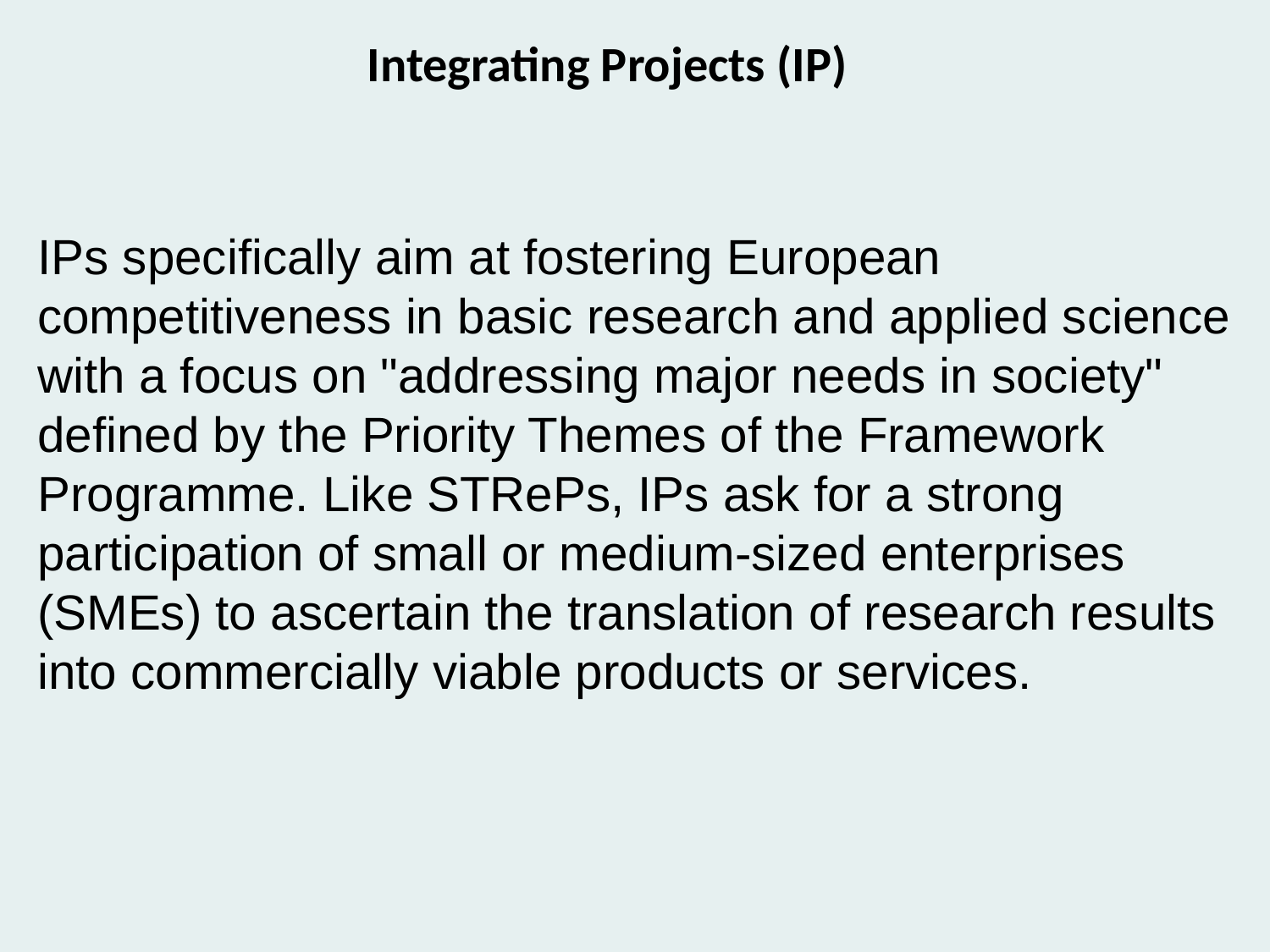

Integrating Projects (IP)
IPs specifically aim at fostering European competitiveness in basic research and applied science with a focus on "addressing major needs in society" defined by the Priority Themes of the Framework Programme. Like STRePs, IPs ask for a strong participation of small or medium-sized enterprises (SMEs) to ascertain the translation of research results into commercially viable products or services.